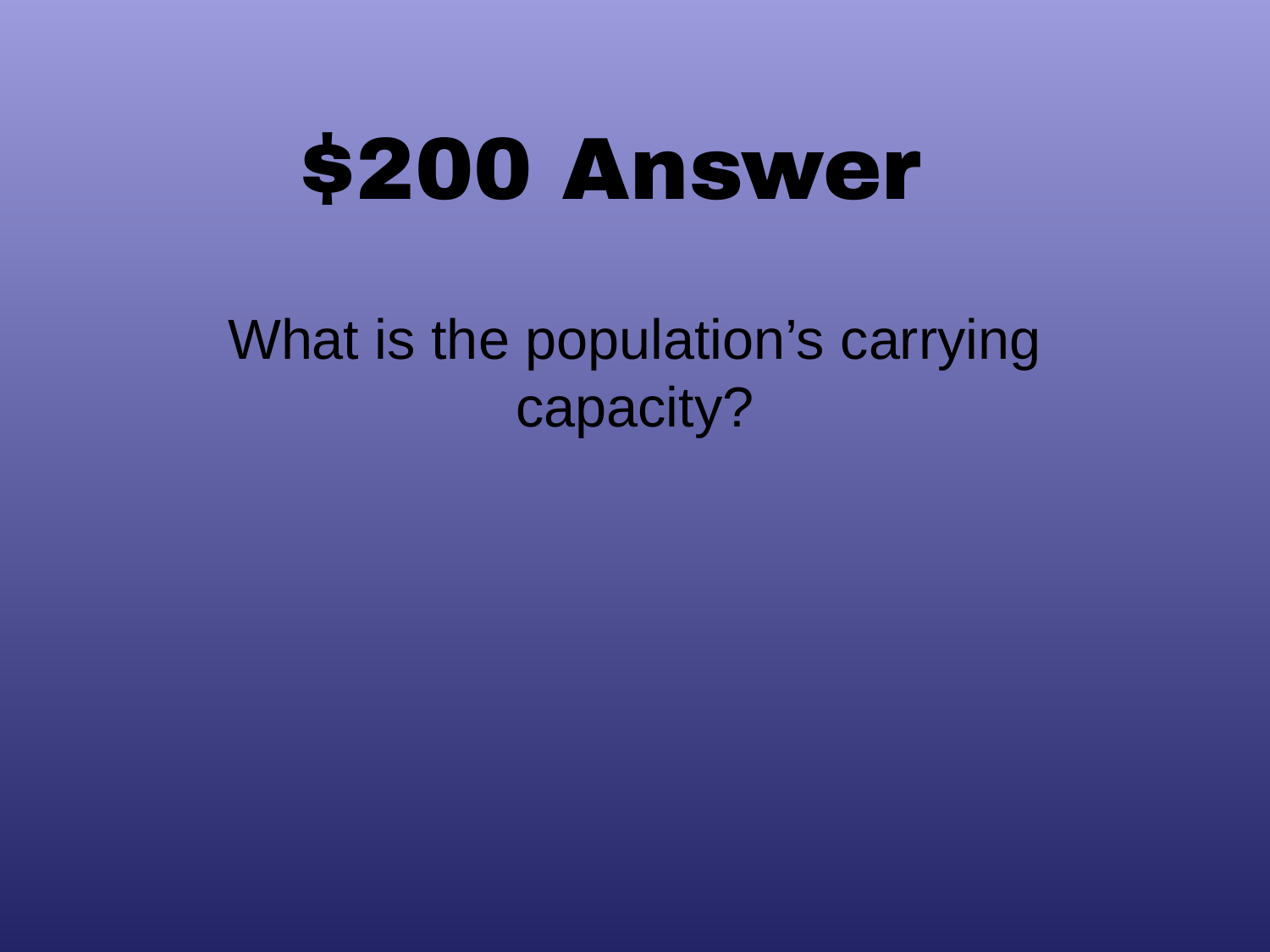

# $200 Answer
What is the population’s carrying capacity?